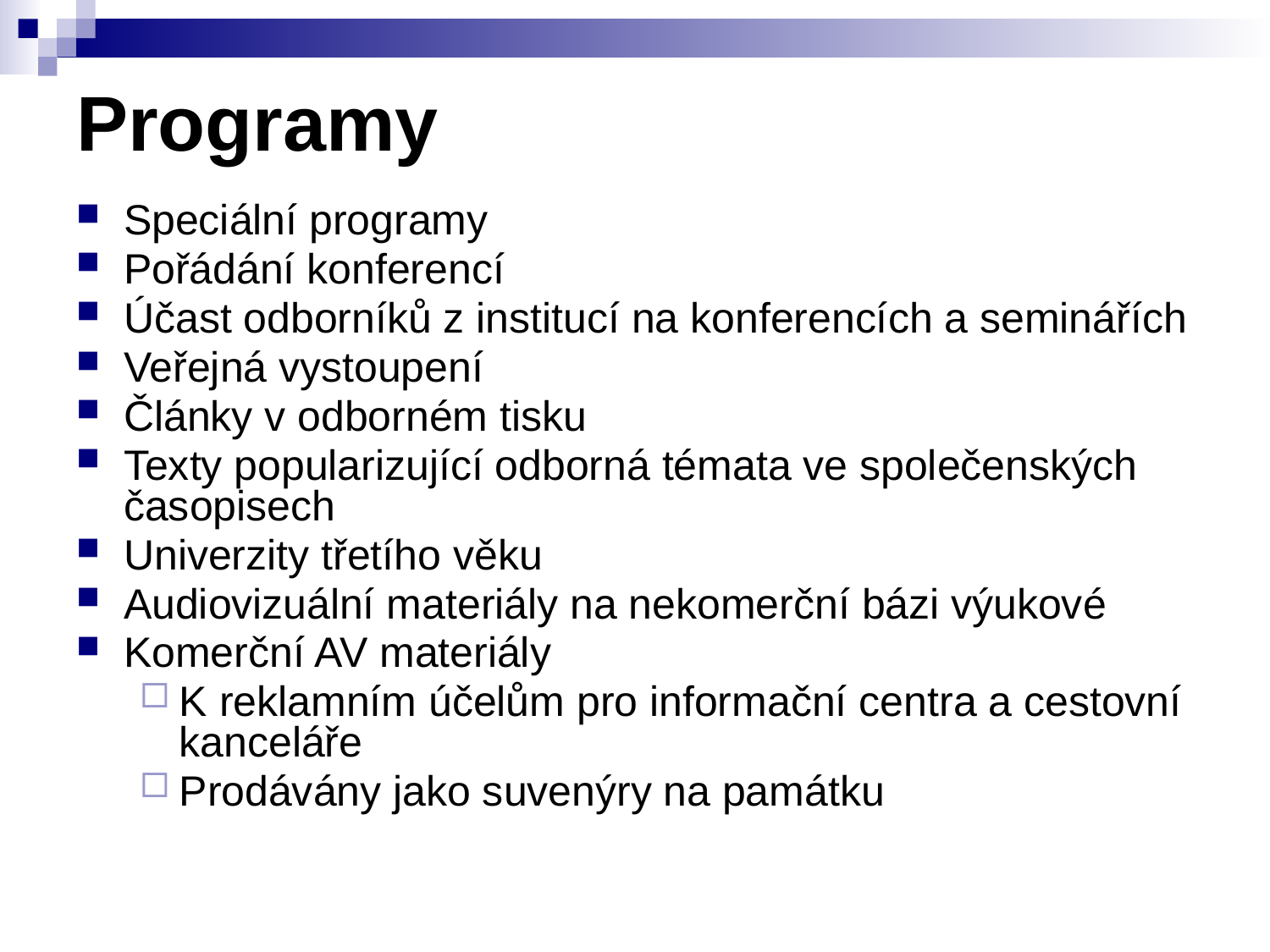

# Programy
Speciální programy
Pořádání konferencí
Účast odborníků z institucí na konferencích a seminářích
Veřejná vystoupení
Články v odborném tisku
Texty popularizující odborná témata ve společenských časopisech
Univerzity třetího věku
Audiovizuální materiály na nekomerční bázi výukové
Komerční AV materiály
K reklamním účelům pro informační centra a cestovní kanceláře
Prodávány jako suvenýry na památku